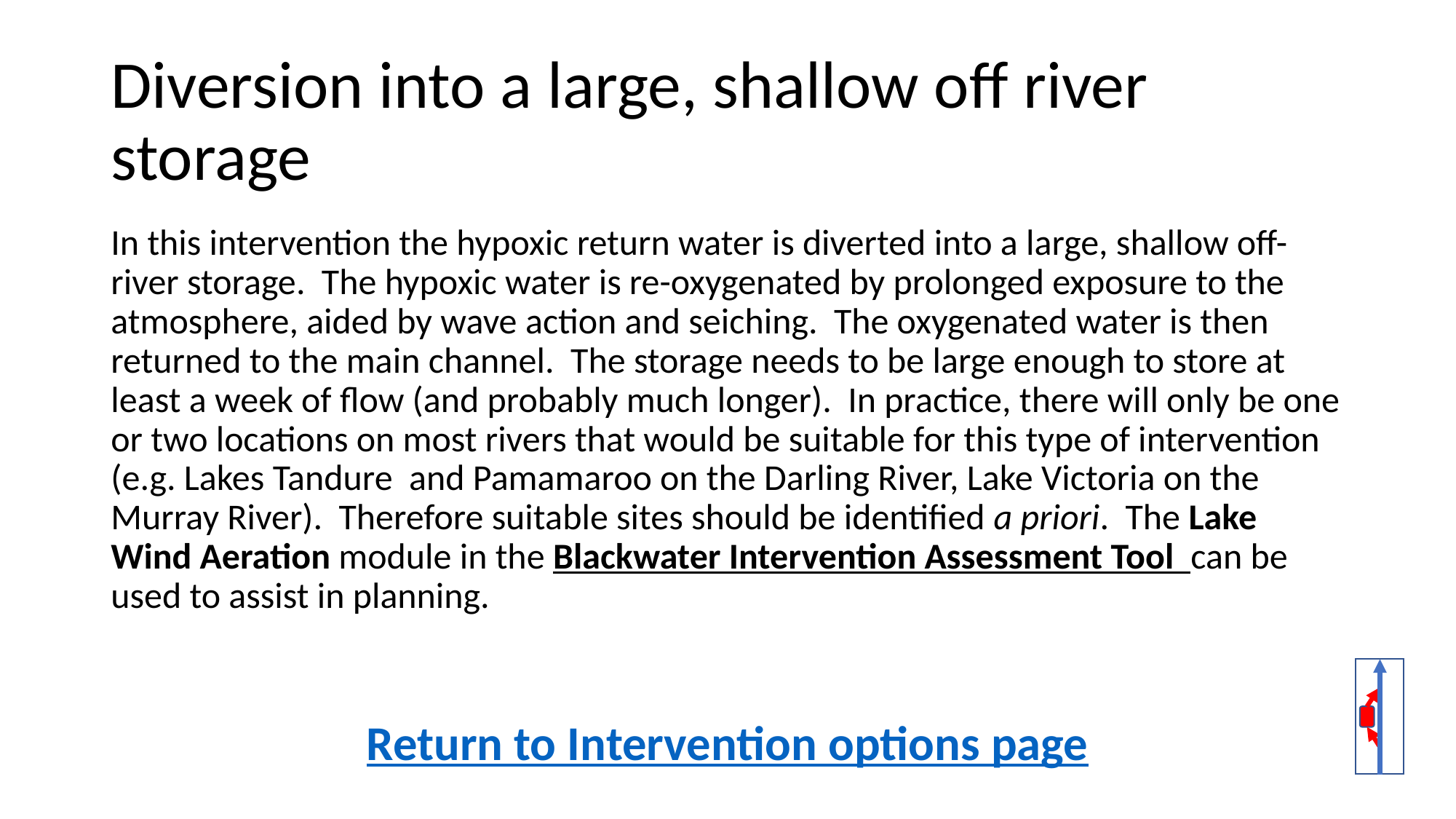

# Diversion into a large, shallow off river storage
In this intervention the hypoxic return water is diverted into a large, shallow off-river storage.  The hypoxic water is re-oxygenated by prolonged exposure to the atmosphere, aided by wave action and seiching.  The oxygenated water is then returned to the main channel.  The storage needs to be large enough to store at least a week of flow (and probably much longer).  In practice, there will only be one or two locations on most rivers that would be suitable for this type of intervention (e.g. Lakes Tandure  and Pamamaroo on the Darling River, Lake Victoria on the Murray River).  Therefore suitable sites should be identified a priori.  The Lake Wind Aeration module in the Blackwater Intervention Assessment Tool  can be used to assist in planning.

Return to Intervention options page